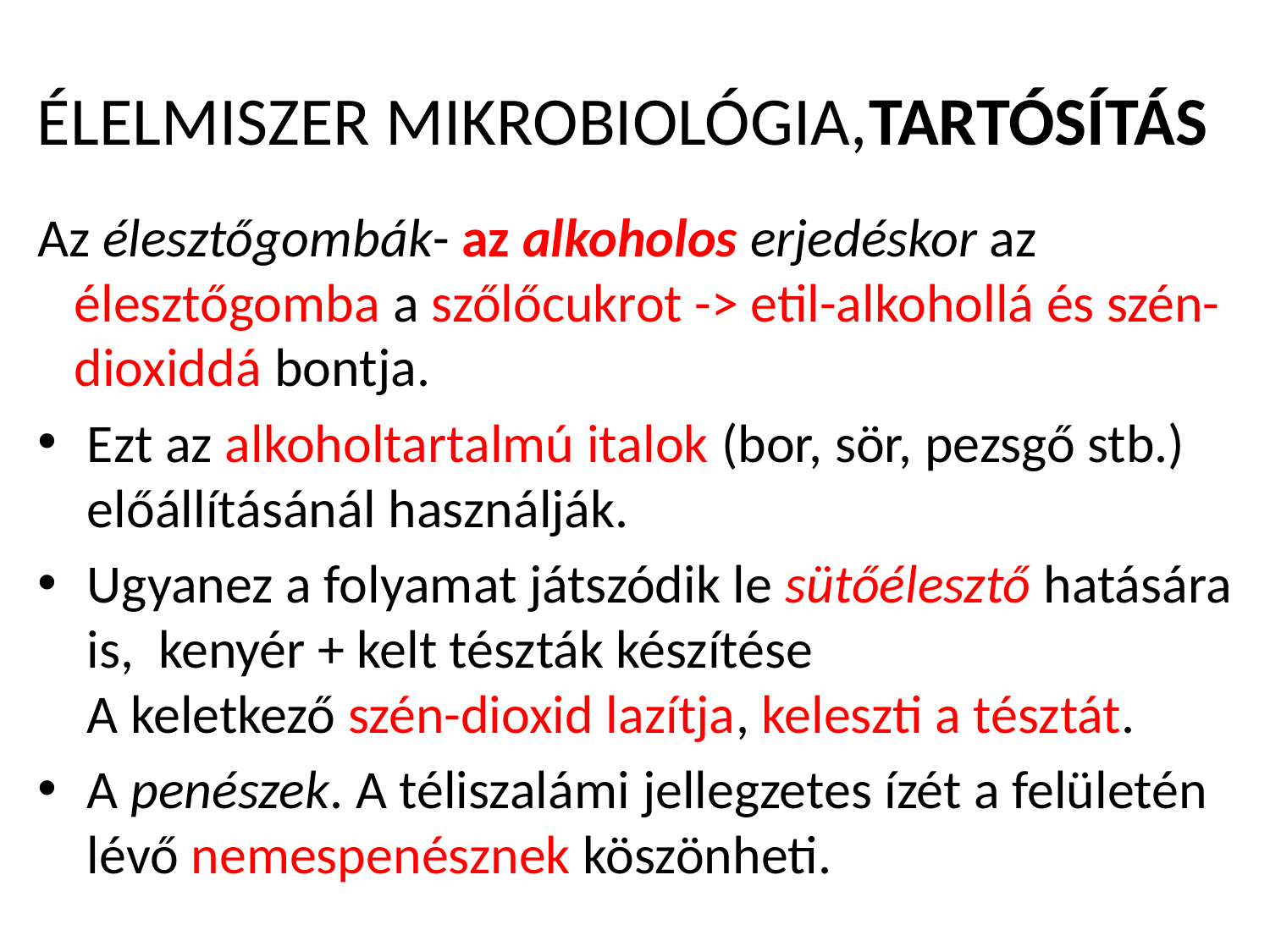

# ÉLELMISZER MIKROBIOLÓGIA,TARTÓSÍTÁS
Az élesztőgombák- az alkoholos erjedéskor az
   élesztőgomba a szőlőcukrot -> etil-alkohollá és szén-
   dioxiddá bontja.
Ezt az alkoholtartalmú italok (bor, sör, pezsgő stb.) előállításánál használják.
Ugyanez a folyamat játszódik le sütőélesztő hatásá­ra is,  kenyér + kelt tészták készítése
A keletkező szén-dioxid lazítja, keleszti a tésztát.
A penészek. A téliszalá­mi jellegzetes ízét a felületén lévő nemespenésznek köszönheti.